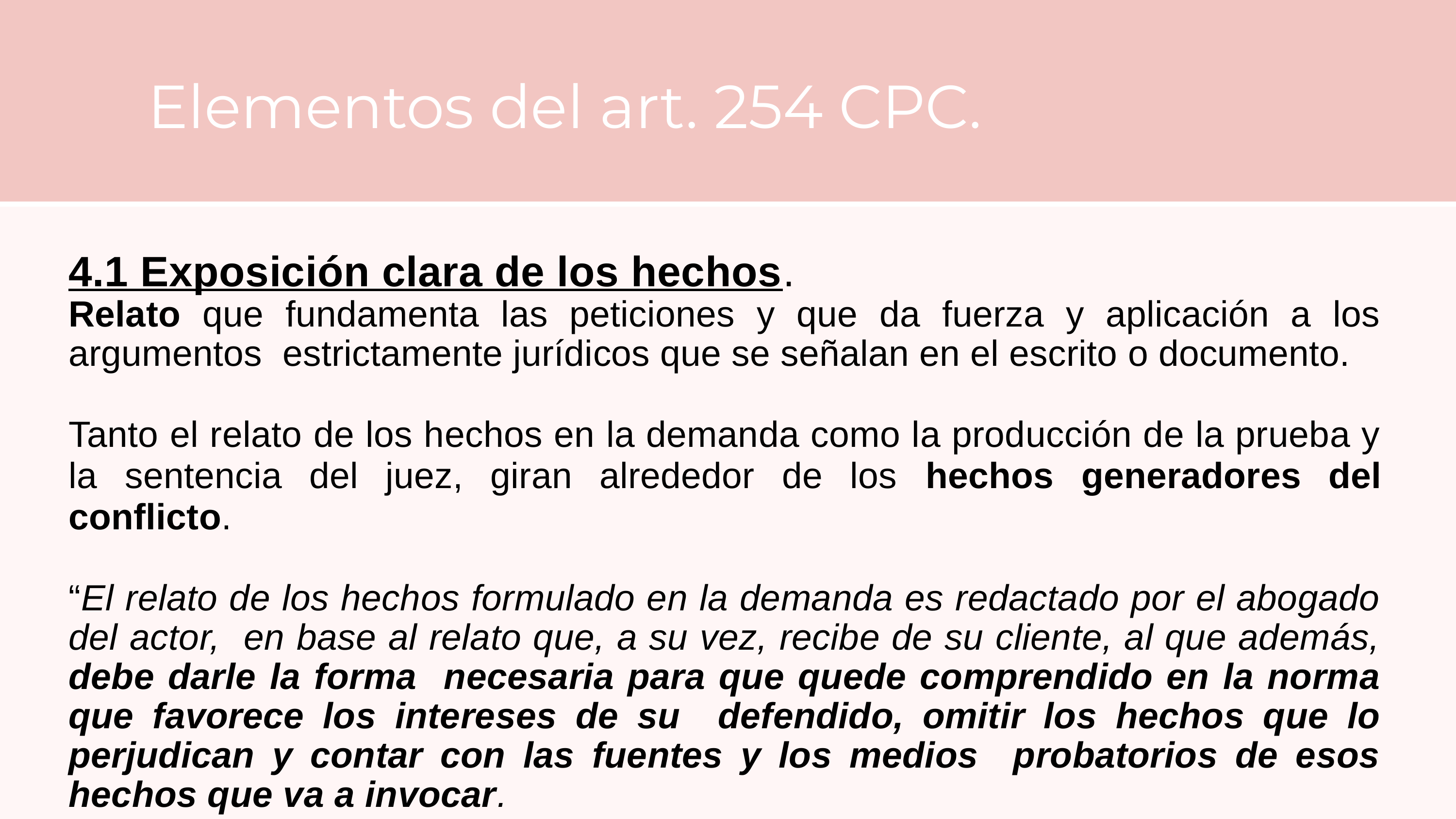

Elementos del art. 254 CPC.

4.1 Exposición clara de los hechos.
Relato que fundamenta las peticiones y que da fuerza y aplicación a los argumentos  estrictamente jurídicos que se señalan en el escrito o documento.

Tanto el relato de los hechos en la demanda como la producción de la prueba y la sentencia del juez, giran alrededor de los hechos generadores del conflicto.

“El relato de los hechos formulado en la demanda es redactado por el abogado del actor,  en base al relato que, a su vez, recibe de su cliente, al que además, debe darle la forma  necesaria para que quede comprendido en la norma que favorece los intereses de su  defendido, omitir los hechos que lo perjudican y contar con las fuentes y los medios  probatorios de esos hechos que va a invocar.